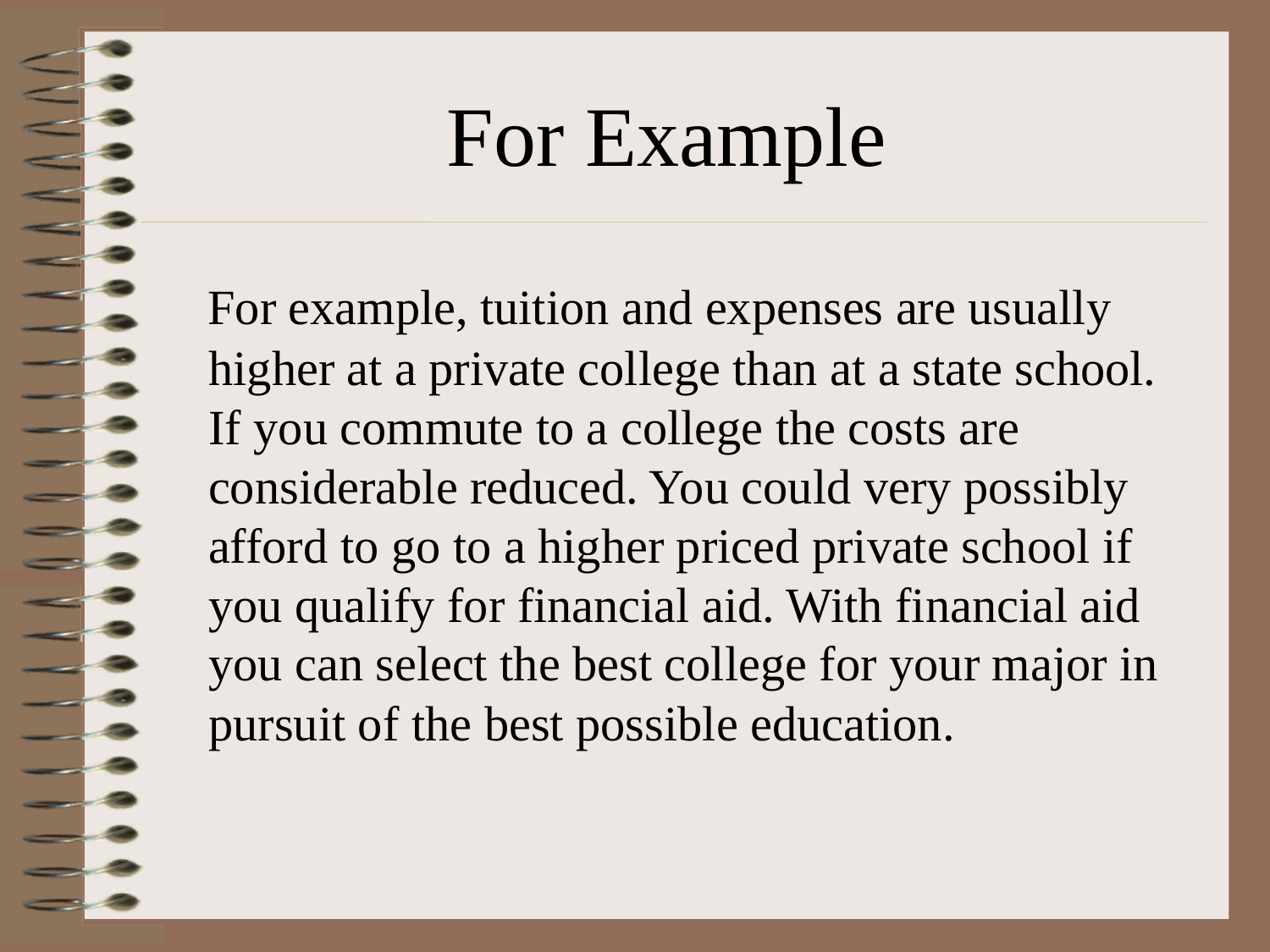

# For Example
   For example, tuition and expenses are usually higher at a private college than at a state school. If you commute to a college the costs are considerable reduced. You could very possibly afford to go to a higher priced private school if you qualify for financial aid. With financial aid you can select the best college for your major in pursuit of the best possible education.